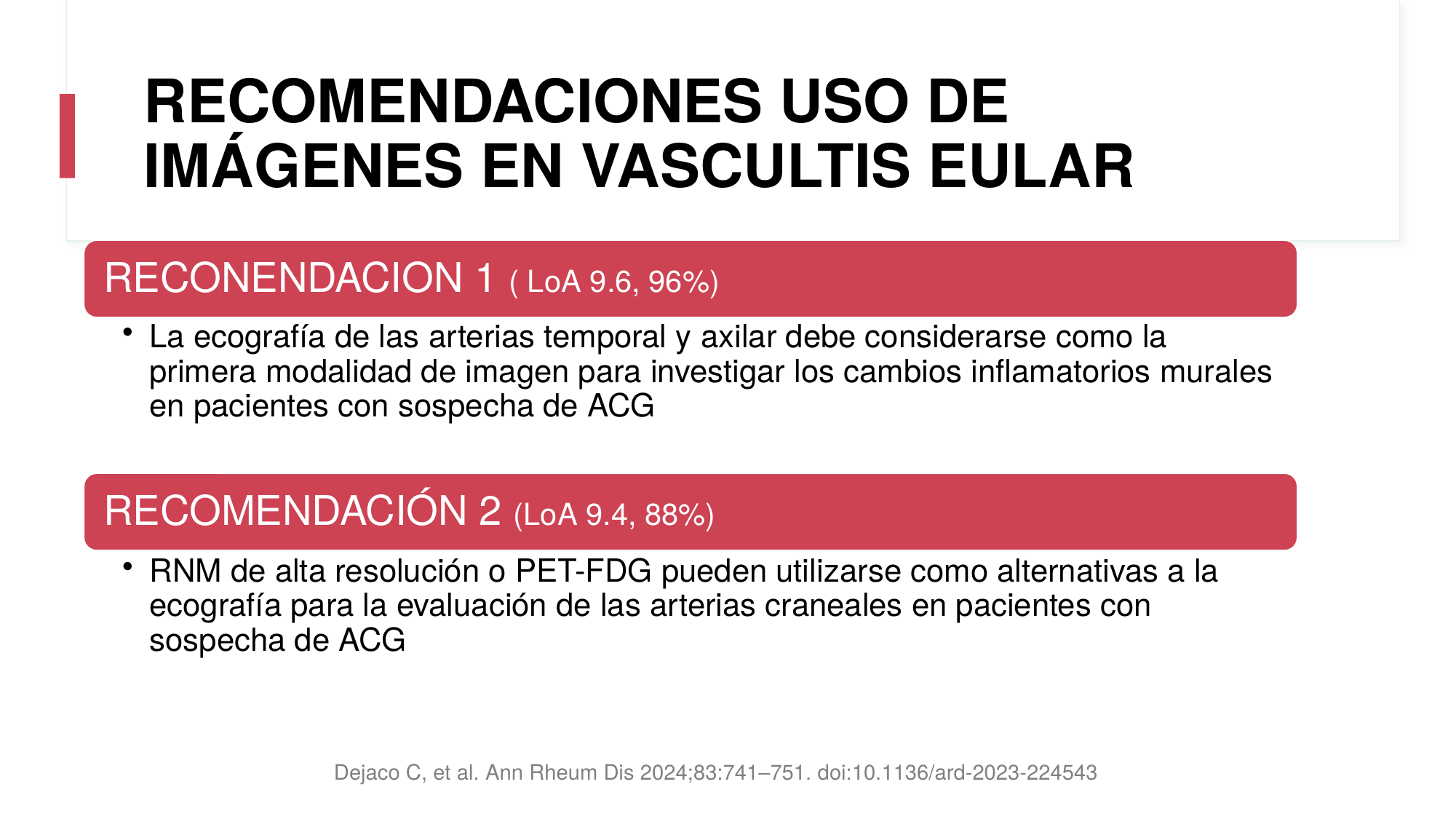

# RECOMENDACIONES USO DE IMÁGENES EN VASCULTIS EULAR
RECONENDACION 1 ( LoA 9.6, 96%)
La ecografía de las arterias temporal y axilar debe considerarse como la primera modalidad de imagen para investigar los cambios inflamatorios murales en pacientes con sospecha de ACG

RECOMENDACIÓN 2 (LoA 9.4, 88%)
RNM de alta resolución o PET-FDG pueden utilizarse como alternativas a la ecografía para la evaluación de las arterias craneales en pacientes con sospecha de ACG
Dejaco C, et al. Ann Rheum Dis 2024;83:741–751. doi:10.1136/ard-2023-224543